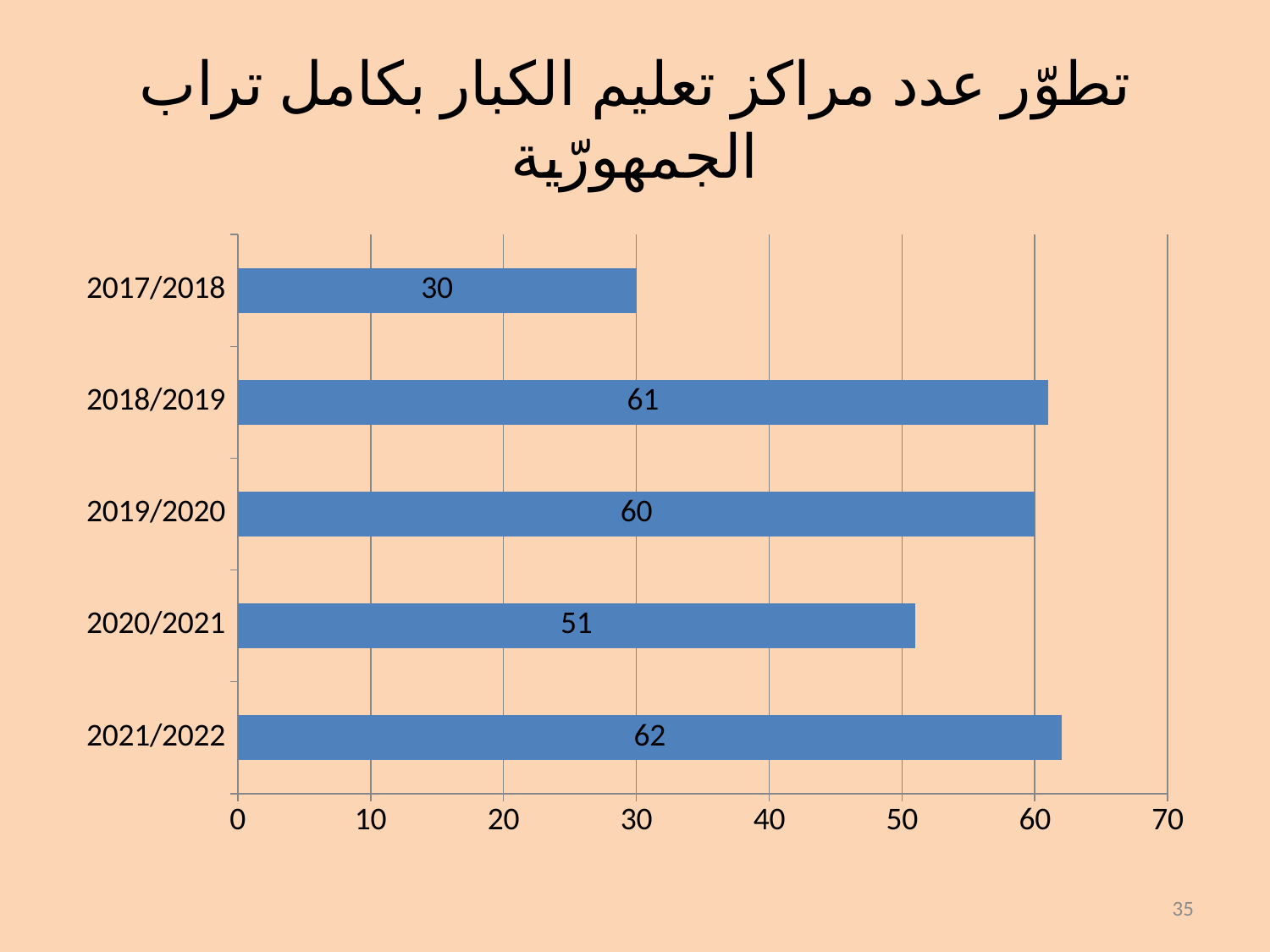

# تطوّر عدد مراكز تعليم الكبار بكامل تراب الجمهورّية

### Chart

| Category | Volume | Colonne1 | Colonne2 | Colonne3 |
|---|---|---|---|---|
| 2021/2022 | 62.0 | None | None | None |
| 2020/2021 | 51.0 | None | None | None |
| 2019/2020 | 60.0 | None | None | None |
| 2018/2019 | 61.0 | None | None | None |
| 2017/2018 | 30.0 | None | None | None |
35